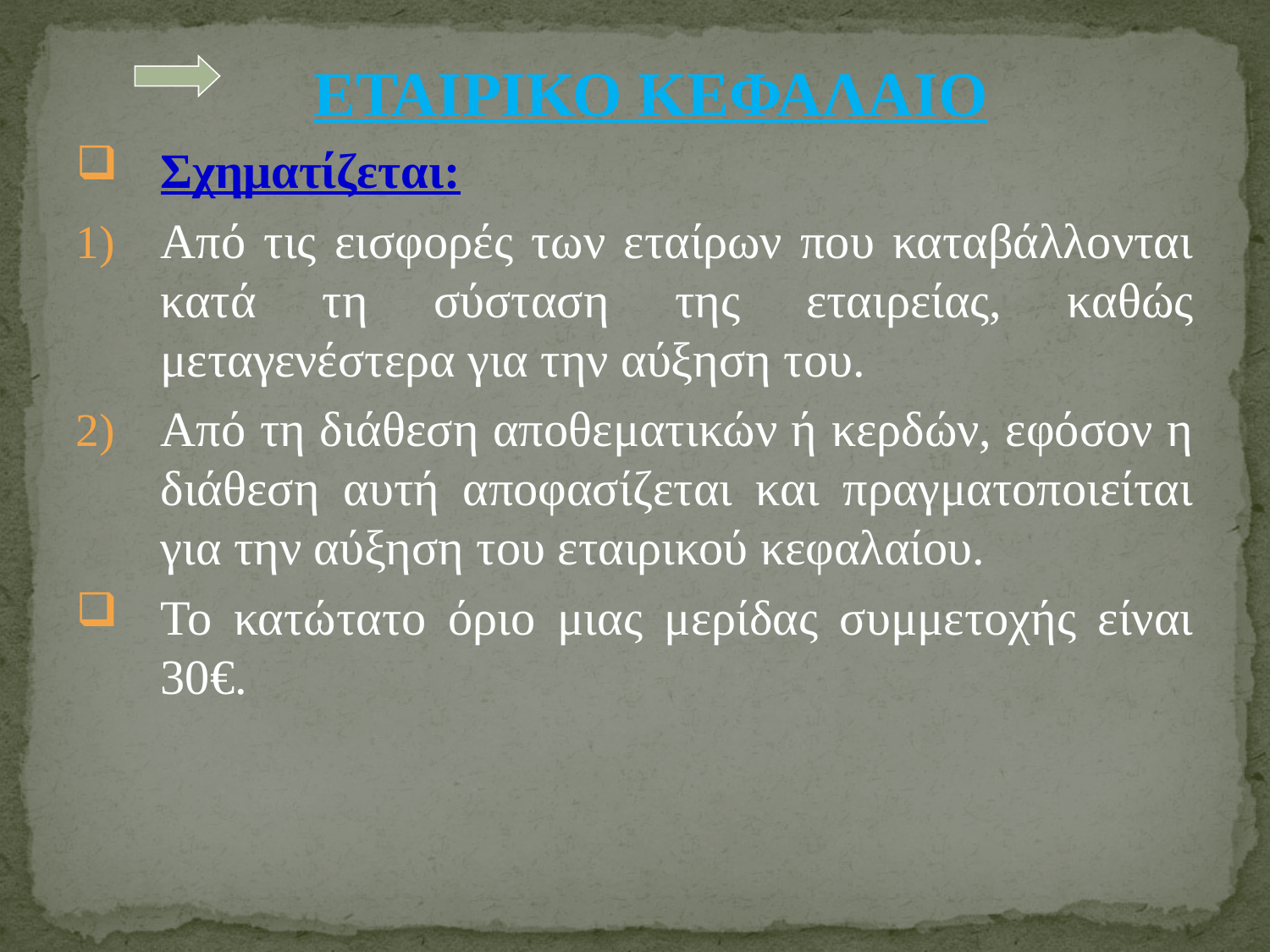

ΕΤΑΙΡΙΚΟ ΚΕΦΑΛΑΙΟ
Σχηματίζεται:
Από τις εισφορές των εταίρων που καταβάλλονται κατά τη σύσταση της εταιρείας, καθώς μεταγενέστερα για την αύξηση του.
Από τη διάθεση αποθεματικών ή κερδών, εφόσον η διάθεση αυτή αποφασίζεται και πραγματοποιείται για την αύξηση του εταιρικού κεφαλαίου.
Το κατώτατο όριο μιας μερίδας συμμετοχής είναι 30€.